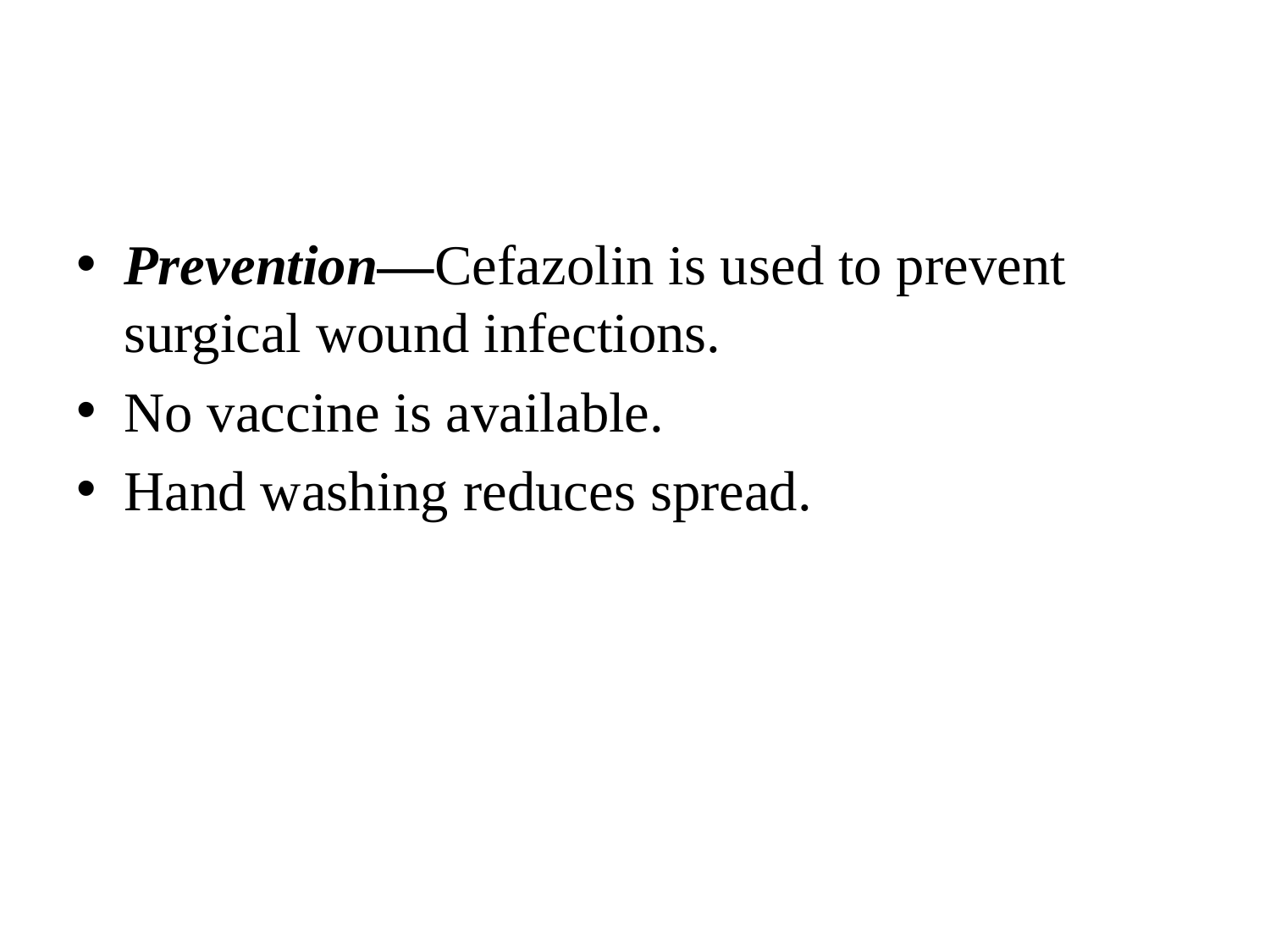

#
Prevention—Cefazolin is used to prevent surgical wound infections.
No vaccine is available.
Hand washing reduces spread.